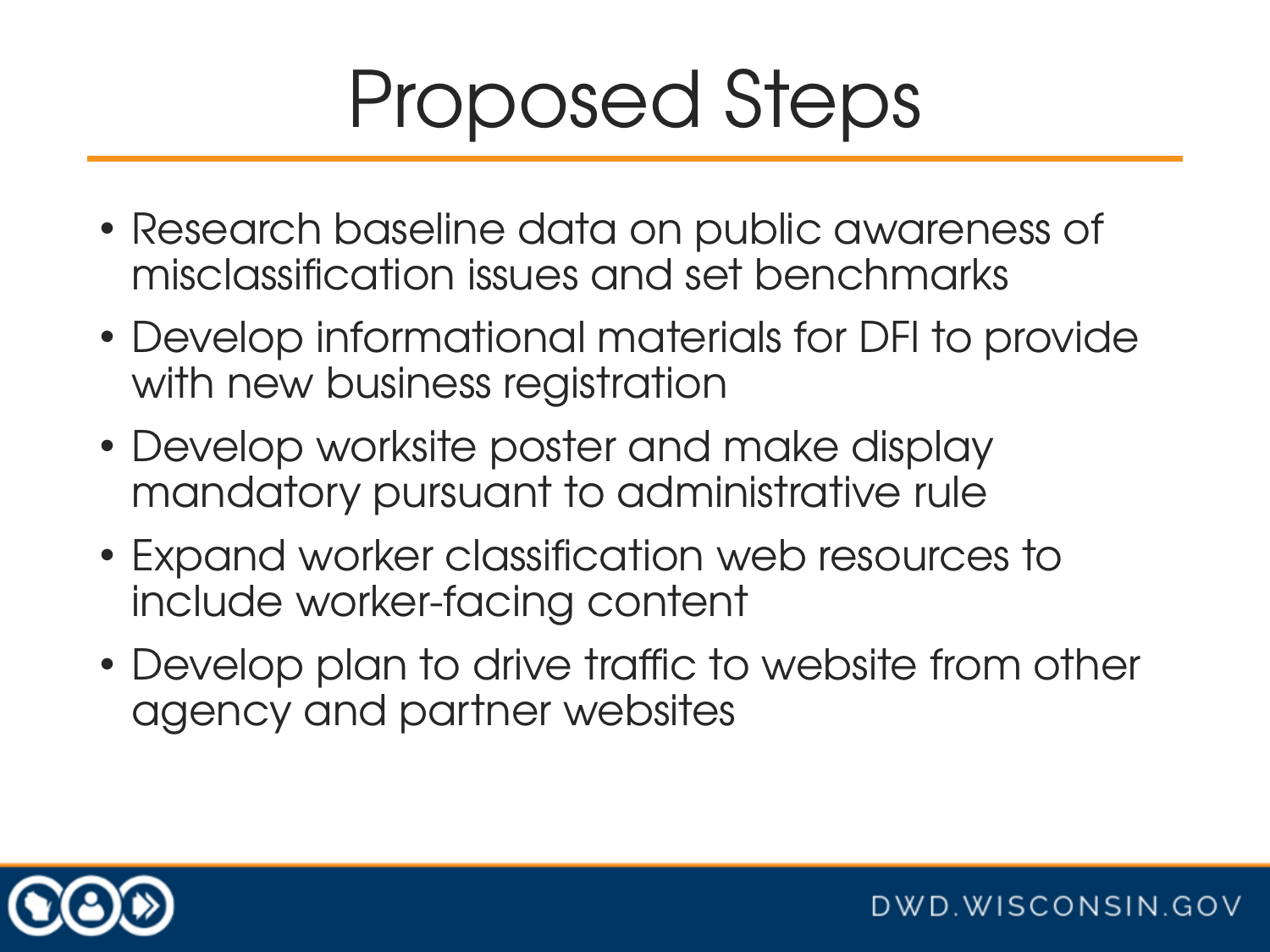

# Proposed Steps
Research baseline data on public awareness of misclassification issues and set benchmarks
Develop informational materials for DFI to provide with new business registration
Develop worksite poster and make display mandatory pursuant to administrative rule
Expand worker classification web resources to include worker-facing content
Develop plan to drive traffic to website from other agency and partner websites